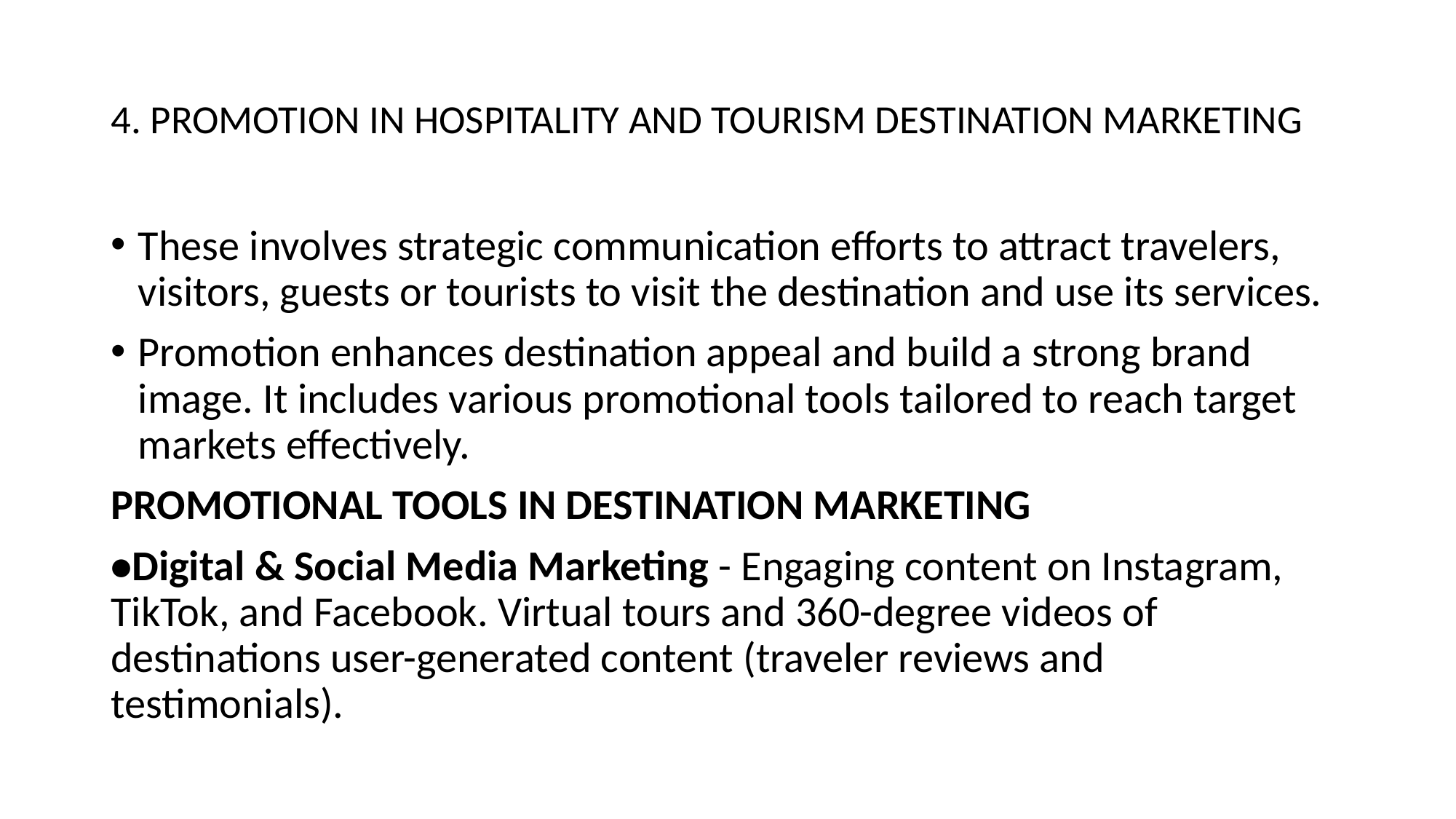

# 4. PROMOTION IN HOSPITALITY AND TOURISM DESTINATION MARKETING
These involves strategic communication efforts to attract travelers, visitors, guests or tourists to visit the destination and use its services.
Promotion enhances destination appeal and build a strong brand image. It includes various promotional tools tailored to reach target markets effectively.
PROMOTIONAL TOOLS IN DESTINATION MARKETING
•Digital & Social Media Marketing - Engaging content on Instagram, TikTok, and Facebook. Virtual tours and 360-degree videos of destinations user-generated content (traveler reviews and testimonials).